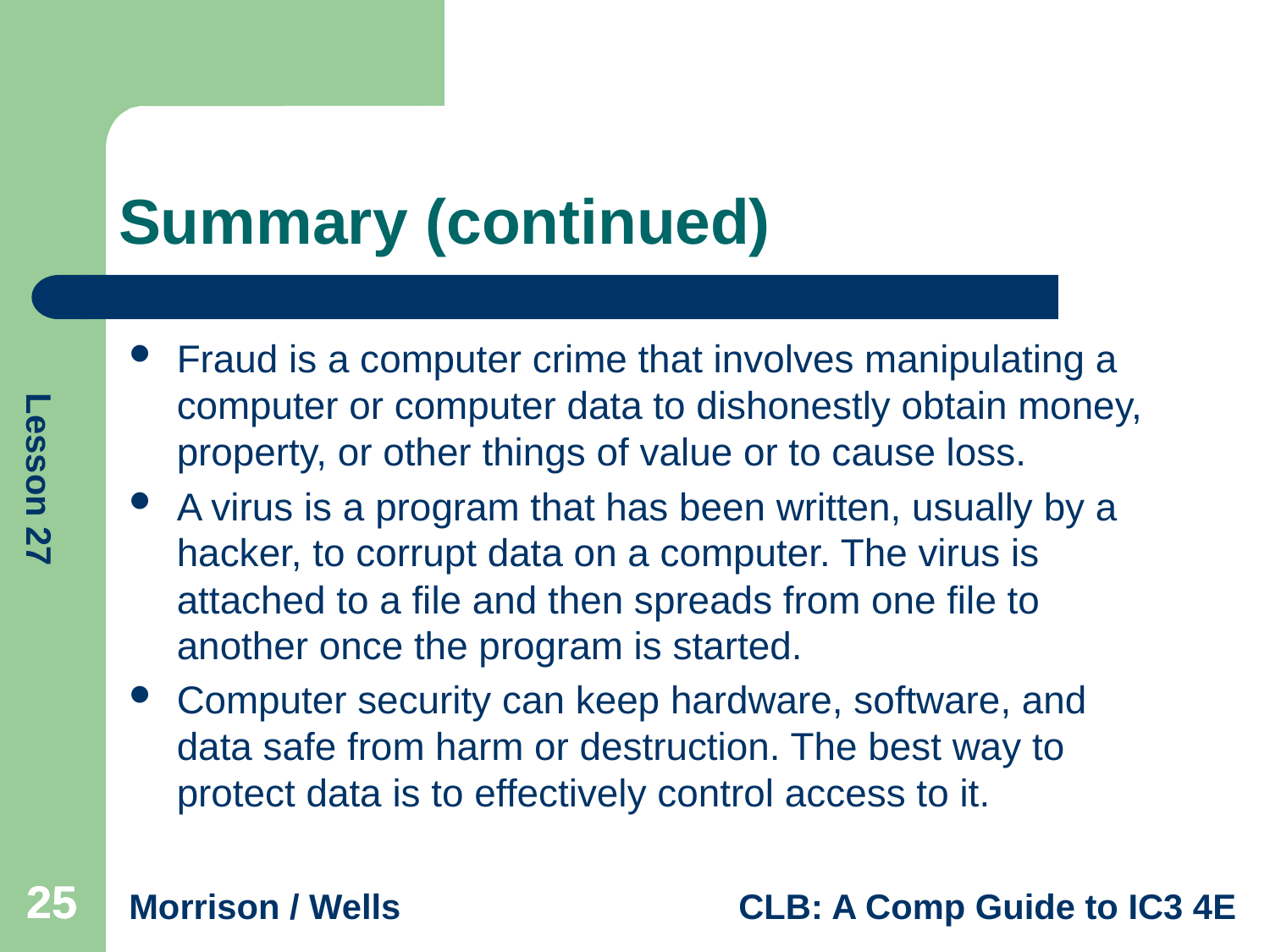

# Summary (continued)
Fraud is a computer crime that involves manipulating a computer or computer data to dishonestly obtain money, property, or other things of value or to cause loss.
A virus is a program that has been written, usually by a hacker, to corrupt data on a computer. The virus is attached to a file and then spreads from one file to another once the program is started.
Computer security can keep hardware, software, and data safe from harm or destruction. The best way to protect data is to effectively control access to it.
25
25
25